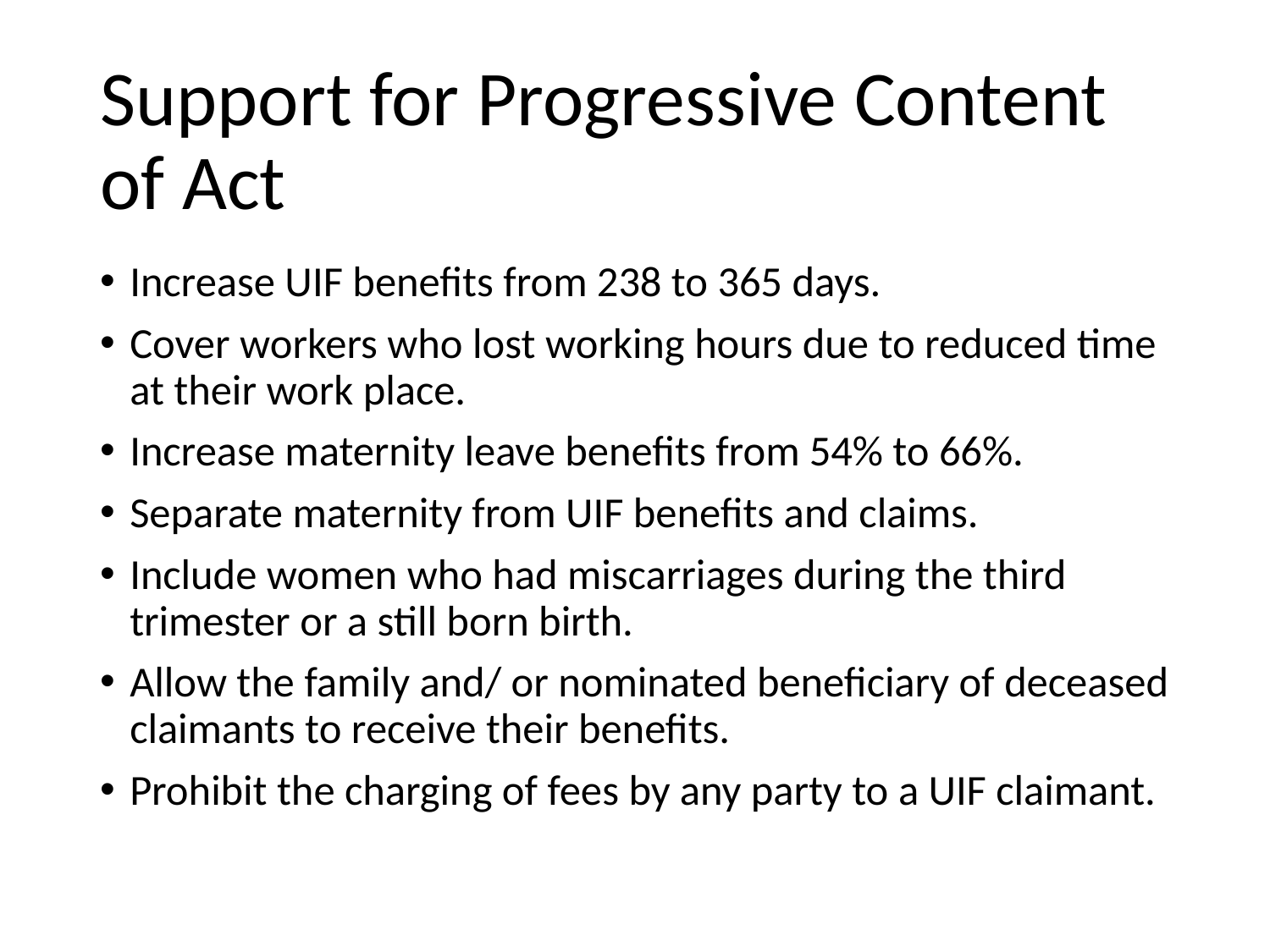

# Support for Progressive Content of Act
Increase UIF benefits from 238 to 365 days.
Cover workers who lost working hours due to reduced time at their work place.
Increase maternity leave benefits from 54% to 66%.
Separate maternity from UIF benefits and claims.
Include women who had miscarriages during the third trimester or a still born birth.
Allow the family and/ or nominated beneficiary of deceased claimants to receive their benefits.
Prohibit the charging of fees by any party to a UIF claimant.